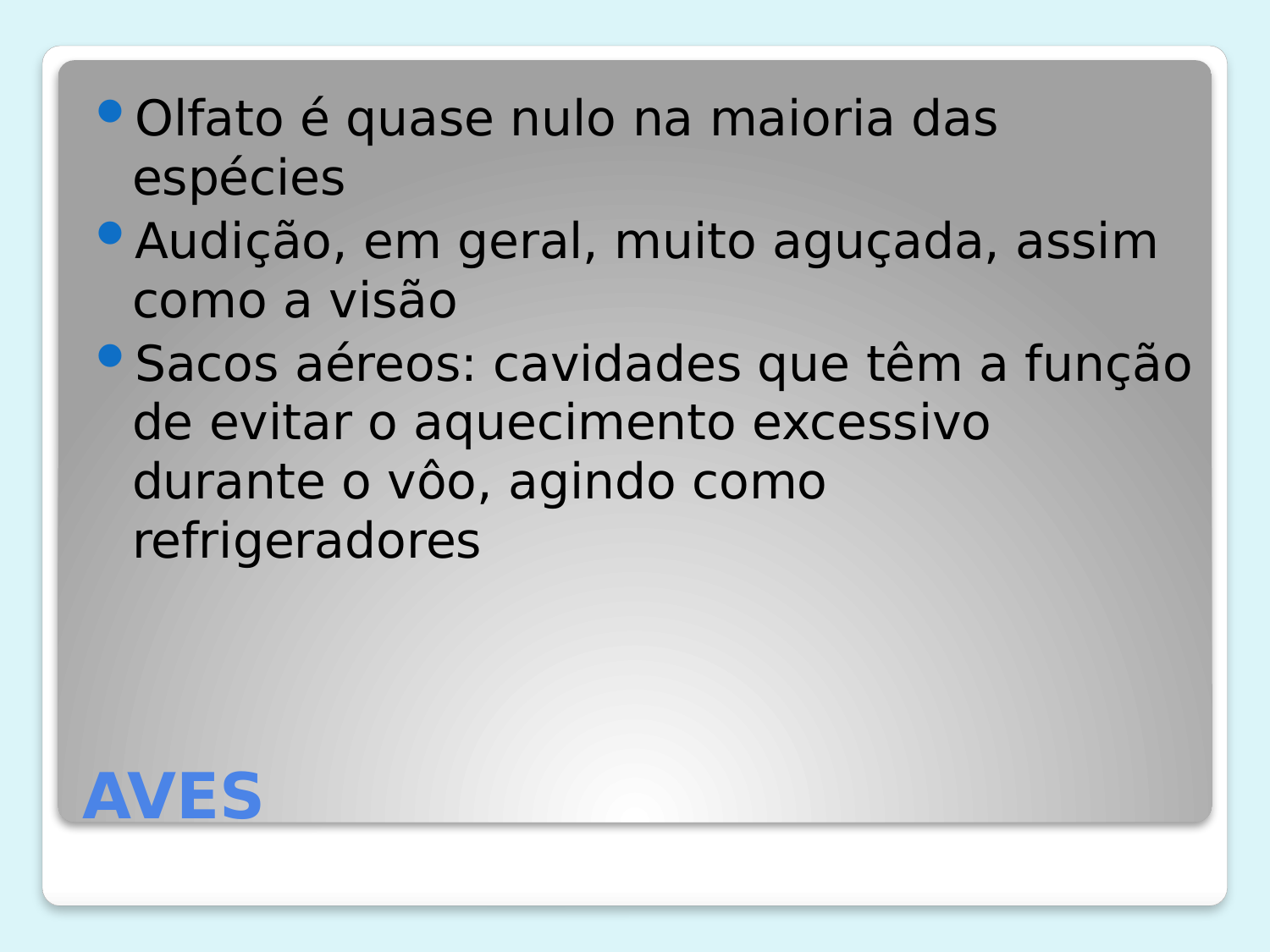

Olfato é quase nulo na maioria das espécies
Audição, em geral, muito aguçada, assim como a visão
Sacos aéreos: cavidades que têm a função de evitar o aquecimento excessivo durante o vôo, agindo como refrigeradores
# AVES